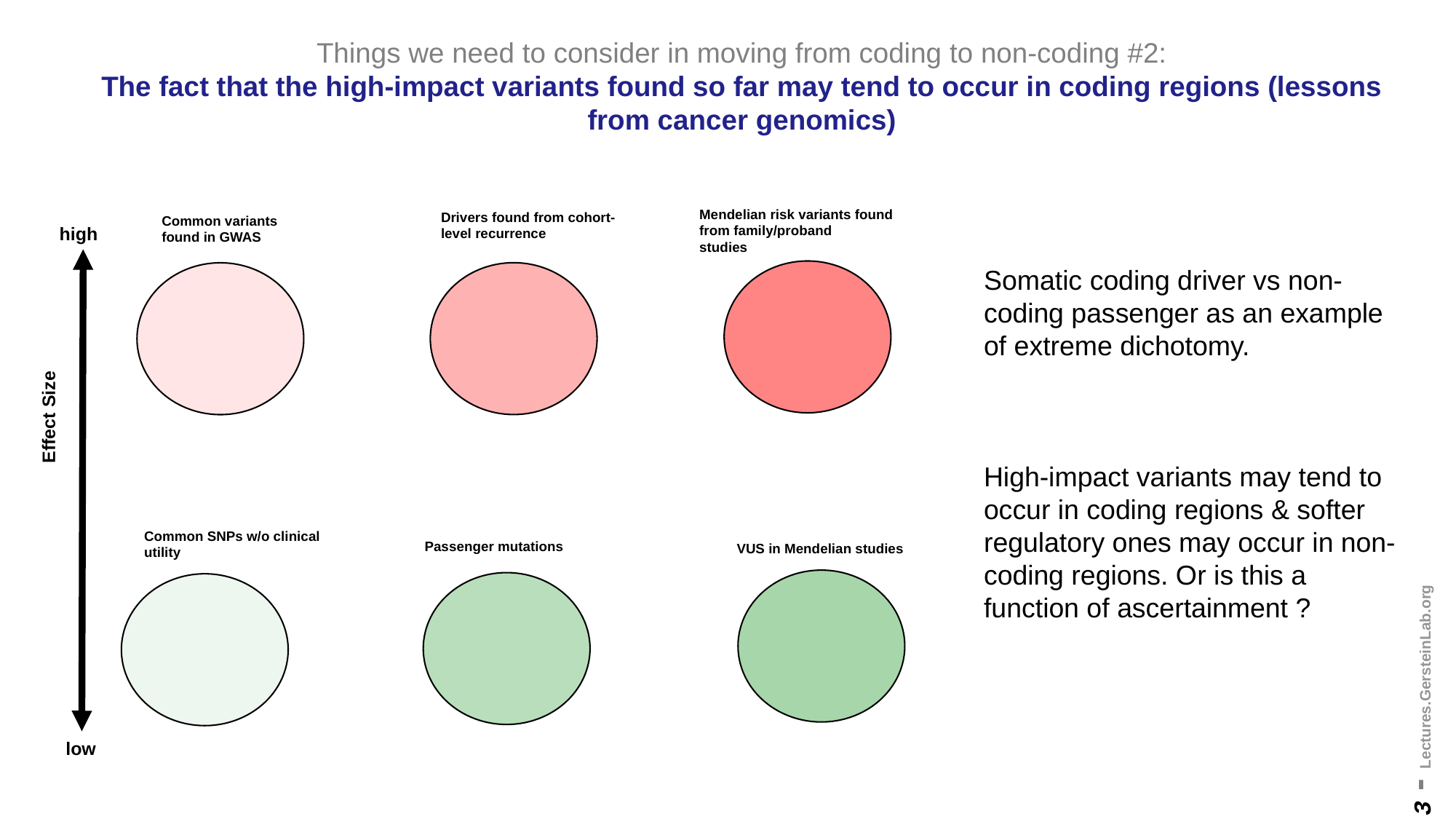

# Things we need to consider in moving from coding to non-coding #2: The fact that the high-impact variants found so far may tend to occur in coding regions (lessons from cancer genomics)
Mendelian risk variants found from family/proband
studies
Drivers found from cohort-level recurrence
Common variants found in GWAS
high
Somatic coding driver vs non-coding passenger as an example of extreme dichotomy.

High-impact variants may tend to occur in coding regions & softer regulatory ones may occur in non-coding regions. Or is this a function of ascertainment ?

Effect Size
Common SNPs w/o clinical utility
Passenger mutations
VUS in Mendelian studies

low